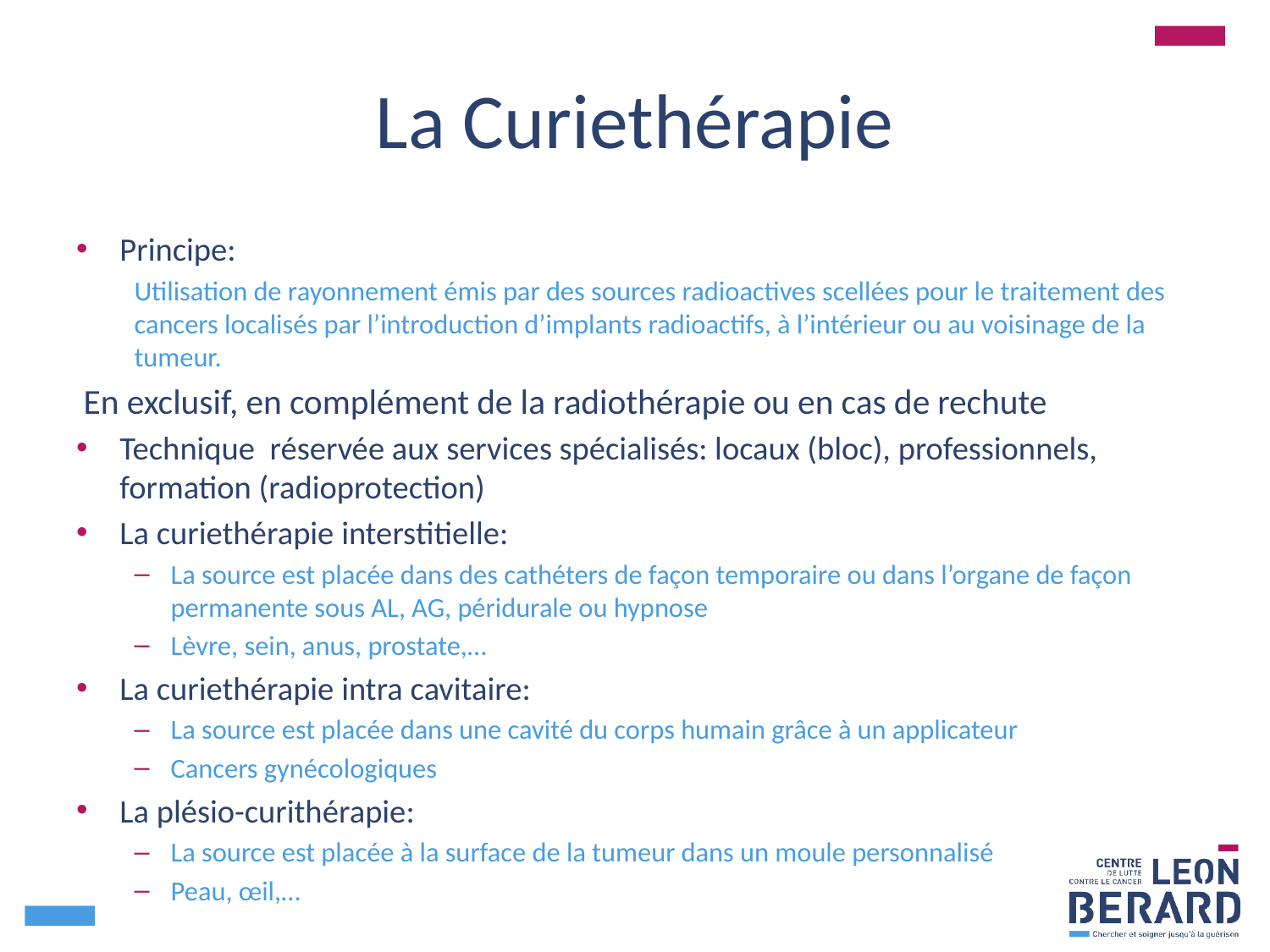

# La Curiethérapie
Principe:
Utilisation de rayonnement émis par des sources radioactives scellées pour le traitement des cancers localisés par l’introduction d’implants radioactifs, à l’intérieur ou au voisinage de la tumeur.
En exclusif, en complément de la radiothérapie ou en cas de rechute
Technique  réservée aux services spécialisés: locaux (bloc), professionnels, formation (radioprotection)
La curiethérapie interstitielle:
La source est placée dans des cathéters de façon temporaire ou dans l’organe de façon permanente sous AL, AG, péridurale ou hypnose
Lèvre, sein, anus, prostate,…
La curiethérapie intra cavitaire:
La source est placée dans une cavité du corps humain grâce à un applicateur
Cancers gynécologiques
La plésio-curithérapie:
La source est placée à la surface de la tumeur dans un moule personnalisé
Peau, œil,…